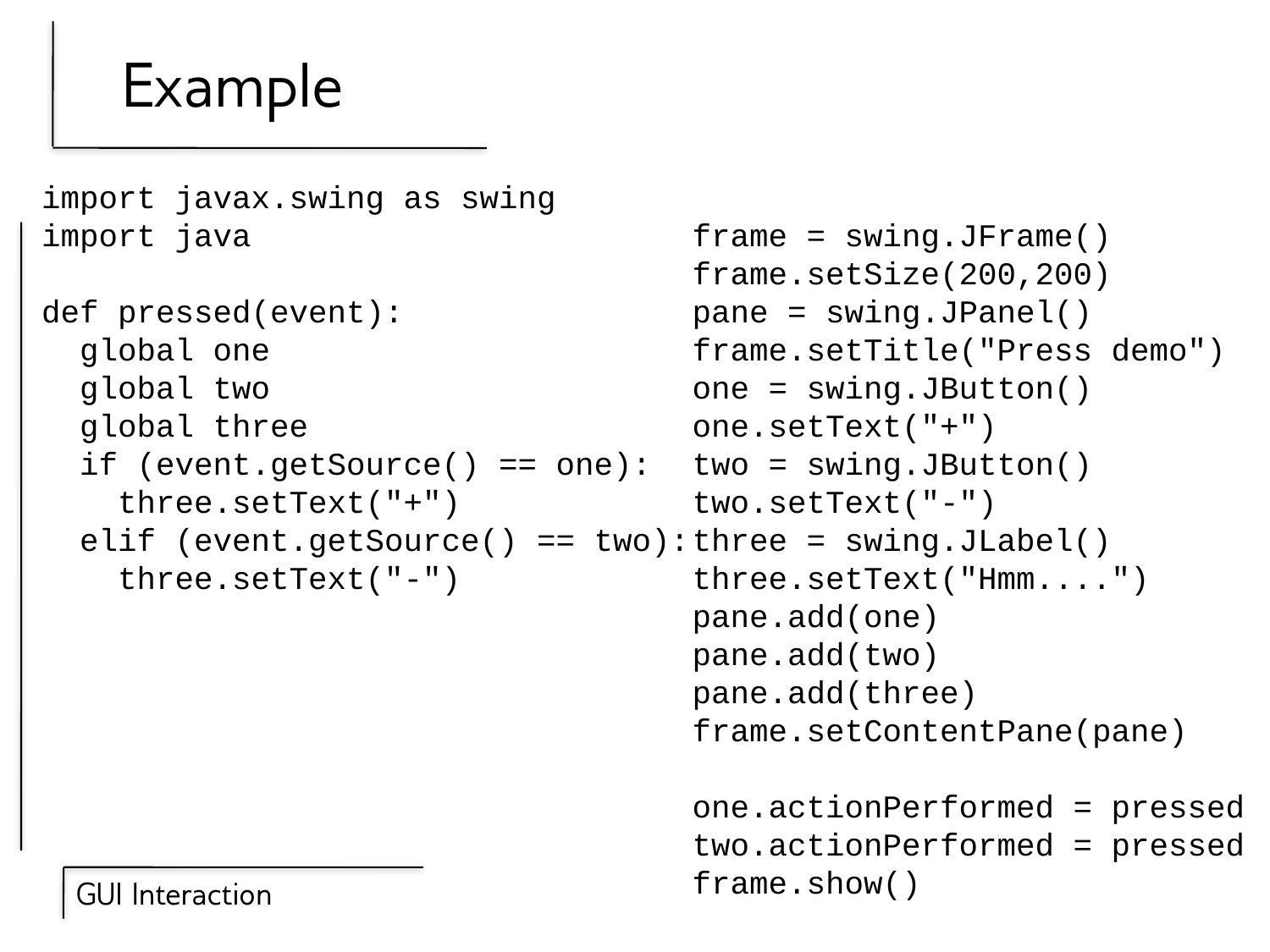

# Example
import javax.swing as swing
import java

def pressed(event):
  global one
  global two
  global three
  if (event.getSource() == one):
    three.setText("+")
  elif (event.getSource() == two):
    three.setText("-")

frame = swing.JFrame()
frame.setSize(200,200)
pane = swing.JPanel()
frame.setTitle("Press demo")
one = swing.JButton()
one.setText("+")
two = swing.JButton()
two.setText("-")
three = swing.JLabel()
three.setText("Hmm....")
pane.add(one)
pane.add(two)
pane.add(three)
frame.setContentPane(pane)

one.actionPerformed = pressed
two.actionPerformed = pressed
frame.show()